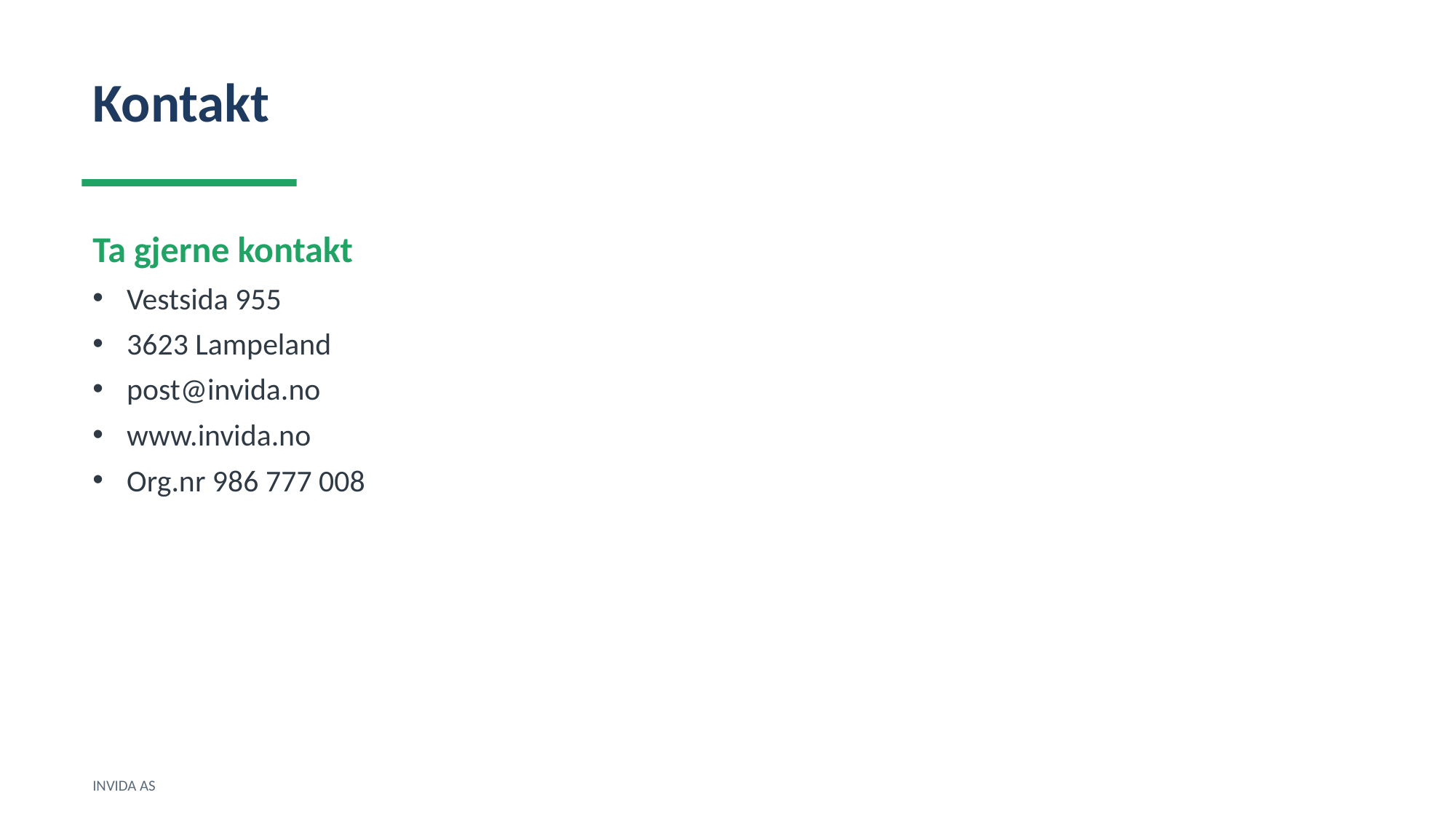

Kontakt

Ta gjerne kontakt
Vestsida 955
3623 Lampeland
post@invida.no
www.invida.no
Org.nr 986 777 008
INVIDA AS